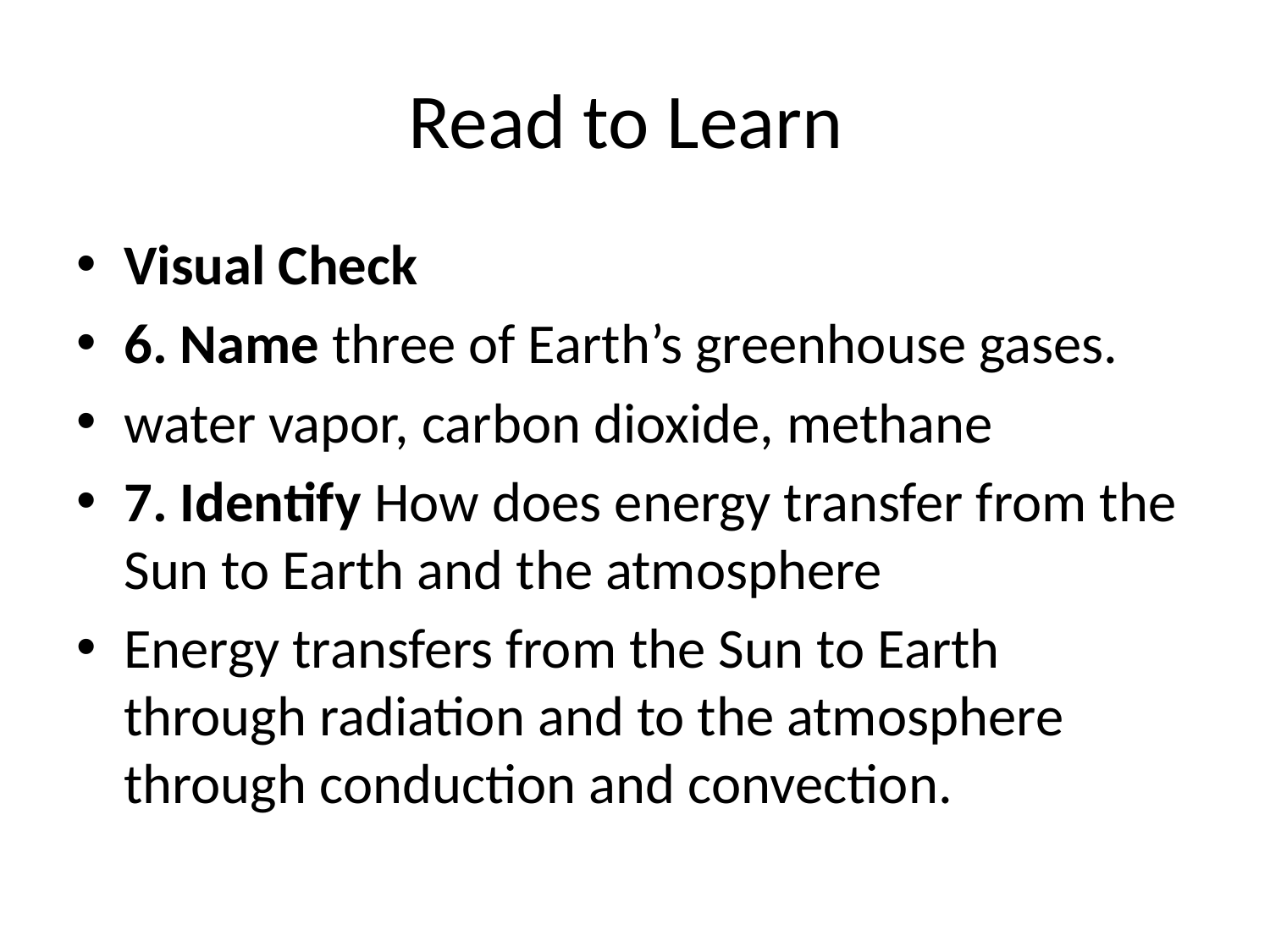

# Read to Learn
Visual Check
6. Name three of Earth’s greenhouse gases.
water vapor, carbon dioxide, methane
7. Identify How does energy transfer from the Sun to Earth and the atmosphere
Energy transfers from the Sun to Earth through radiation and to the atmosphere through conduction and convection.